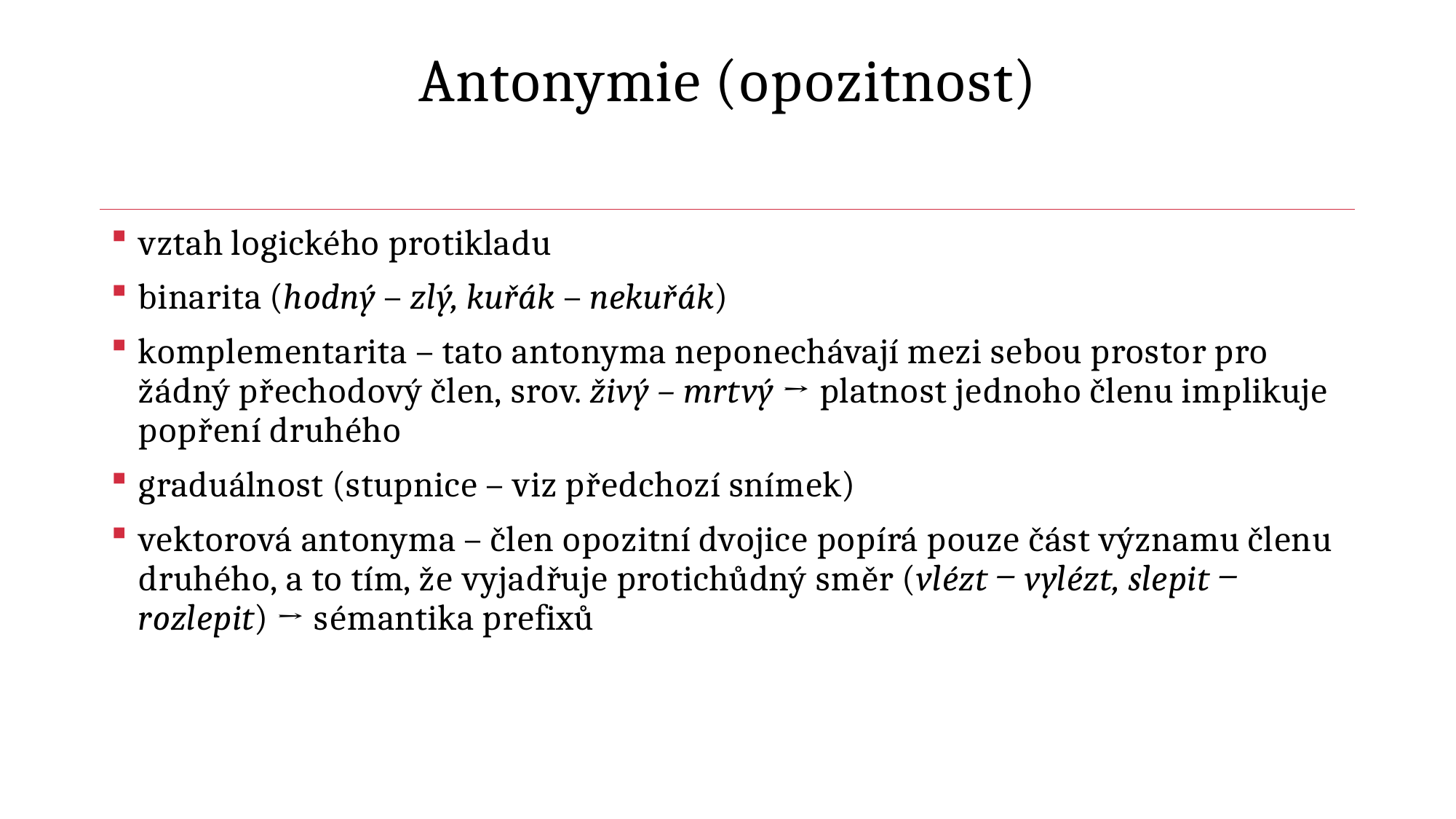

# Antonymie (opozitnost)
vztah logického protikladu
binarita (hodný – zlý, kuřák – nekuřák)
komplementarita – tato antonyma neponechávají mezi sebou prostor pro žádný přechodový člen, srov. živý – mrtvý → platnost jednoho členu implikuje popření druhého
graduálnost (stupnice – viz předchozí snímek)
vektorová antonyma – člen opozitní dvojice popírá pouze část významu členu druhého, a to tím, že vyjadřuje protichůdný směr (vlézt ‒ vylézt, slepit ‒ rozlepit) → sémantika prefixů